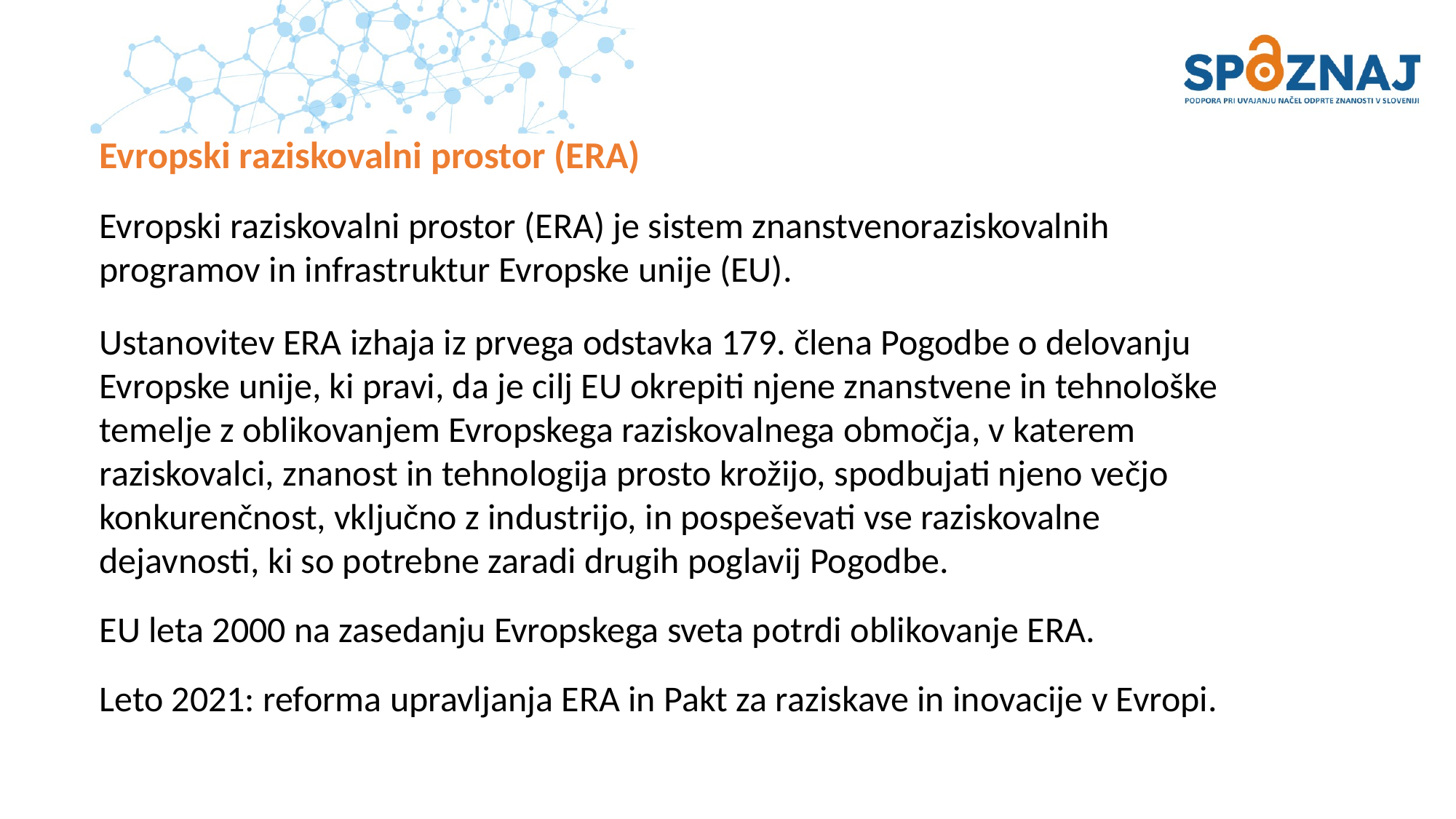

# Evropski raziskovalni prostor (ERA)
Evropski raziskovalni prostor (ERA) je sistem znanstvenoraziskovalnih programov in infrastruktur Evropske unije (EU).

Ustanovitev ERA izhaja iz prvega odstavka 179. člena Pogodbe o delovanju Evropske unije, ki pravi, da je cilj EU okrepiti njene znanstvene in tehnološke temelje z oblikovanjem Evropskega raziskovalnega območja, v katerem raziskovalci, znanost in tehnologija prosto krožijo, spodbujati njeno večjo konkurenčnost, vključno z industrijo, in pospeševati vse raziskovalne dejavnosti, ki so potrebne zaradi drugih poglavij Pogodbe.

EU leta 2000 na zasedanju Evropskega sveta potrdi oblikovanje ERA.

Leto 2021: reforma upravljanja ERA in Pakt za raziskave in inovacije v Evropi.